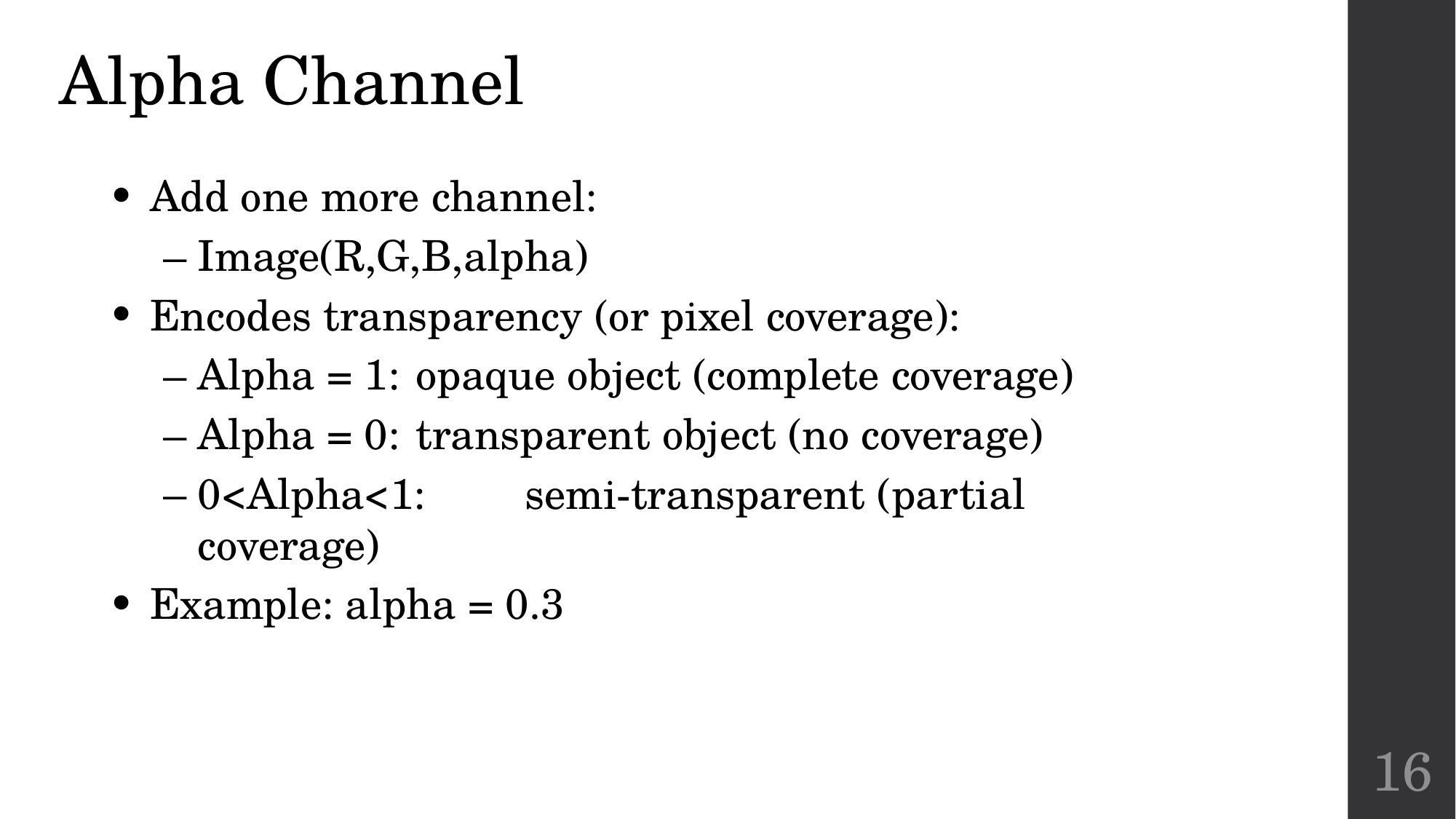

# Alpha Channel
Add one more channel:
Image(R,G,B,alpha)
Encodes transparency (or pixel coverage):
Alpha = 1:	opaque object (complete coverage)
Alpha = 0:	transparent object (no coverage)
0<Alpha<1:	semi-transparent (partial coverage)
Example: alpha = 0.3

16